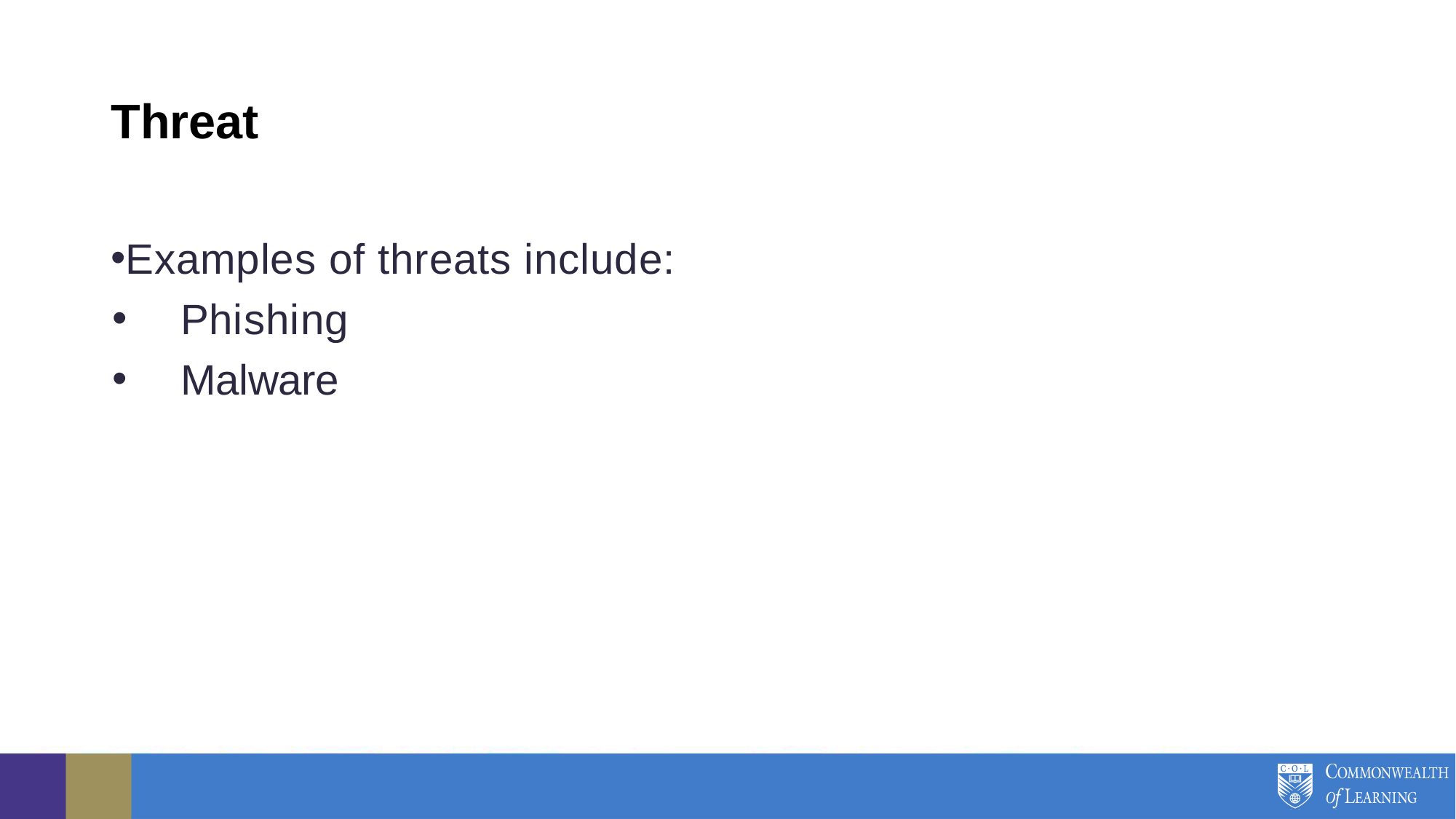

# Threat
Examples of threats include:
Phishing
Malware